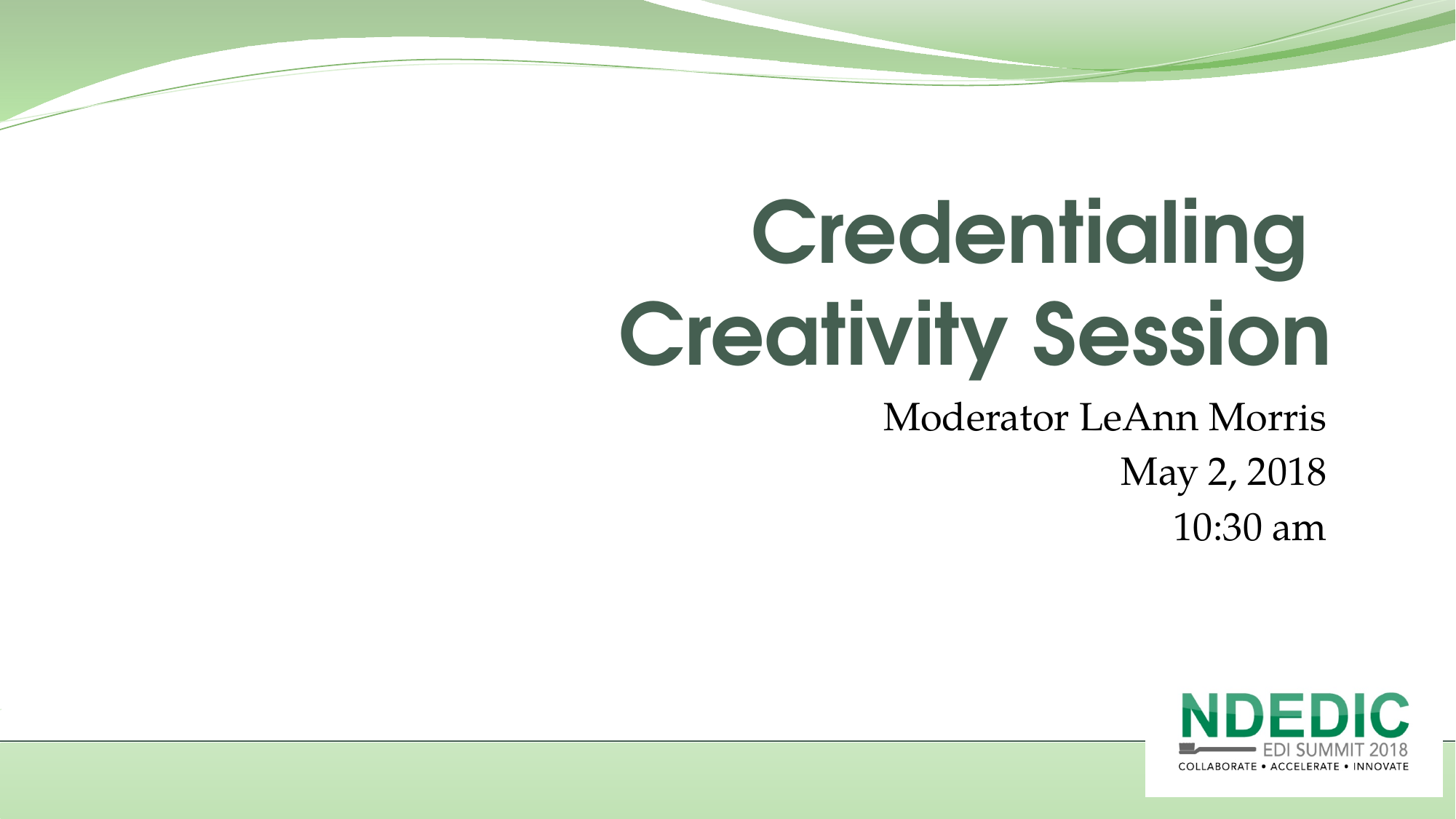

# Credentialing Creativity Session
Moderator LeAnn Morris
May 2, 2018
10:30 am